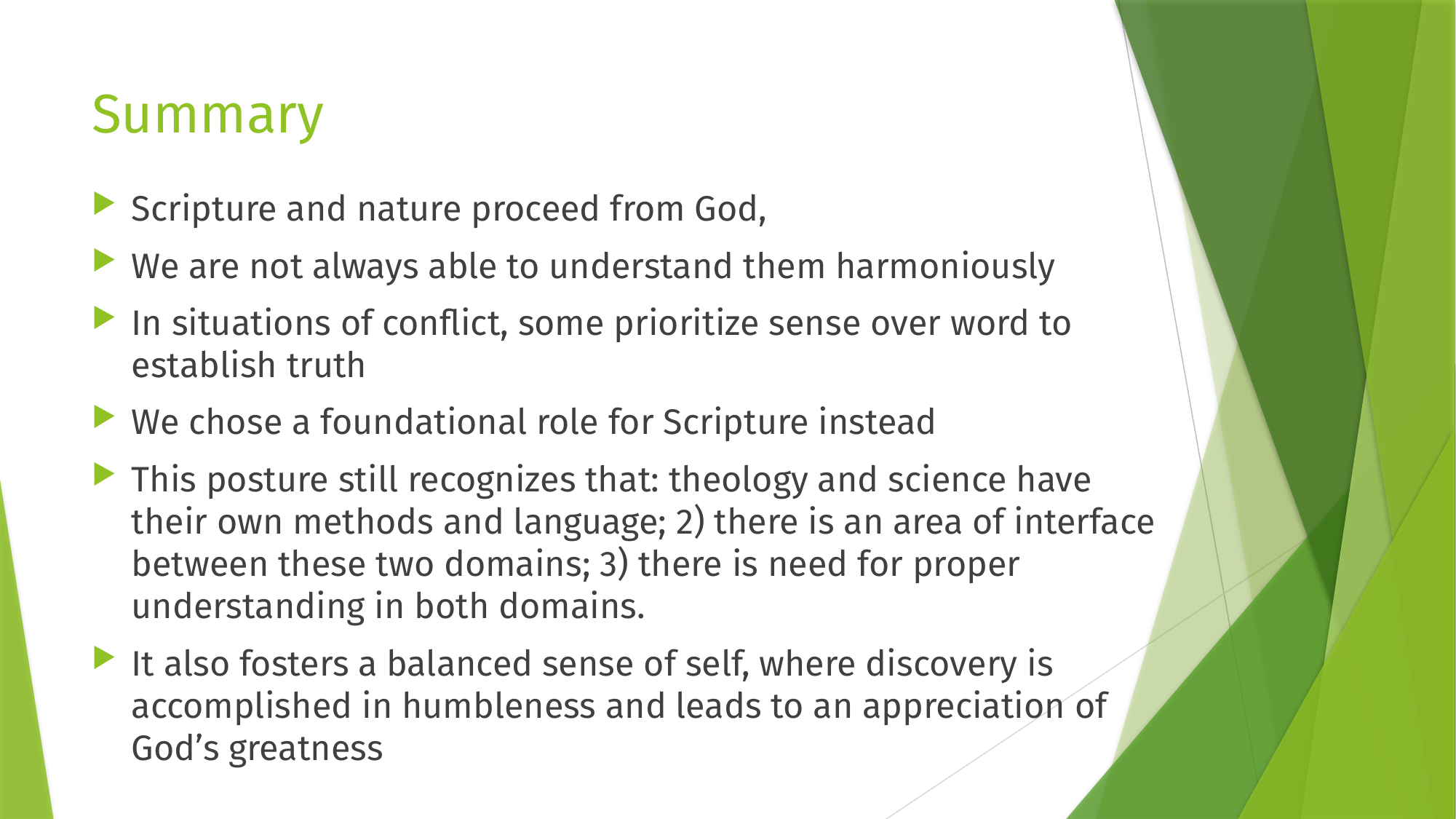

# Summary
Scripture and nature proceed from God,
We are not always able to understand them harmoniously
In situations of conflict, some prioritize sense over word to establish truth
We chose a foundational role for Scripture instead
This posture still recognizes that: theology and science have their own methods and language; 2) there is an area of interface between these two domains; 3) there is need for proper understanding in both domains.
It also fosters a balanced sense of self, where discovery is accomplished in humbleness and leads to an appreciation of God’s greatness